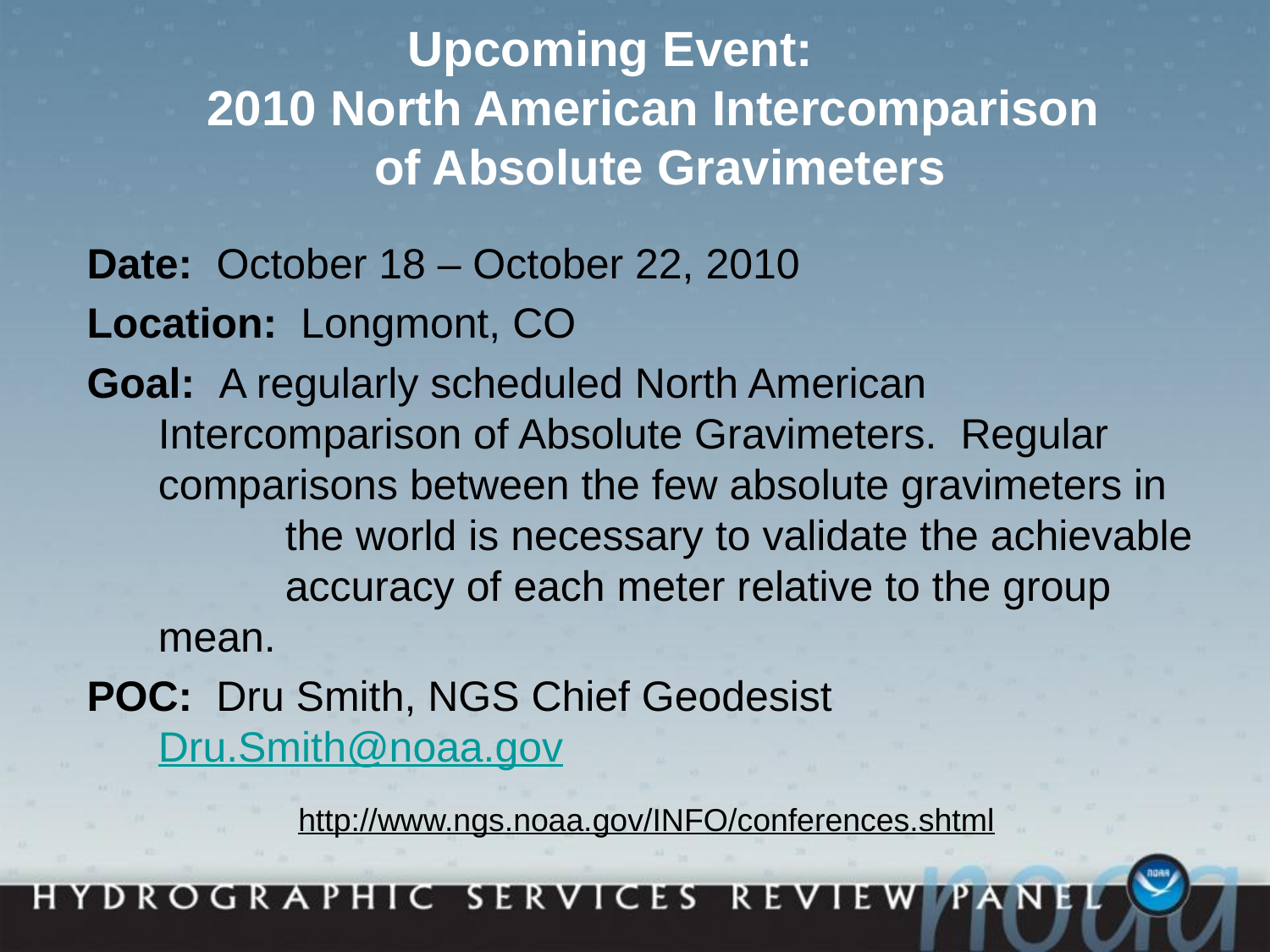

# Upcoming Event: 2010 North American Intercomparison of Absolute Gravimeters

Date:  October 18 – October 22, 2010
Location:  Longmont, CO
Goal:  A regularly scheduled North American 	Intercomparison of Absolute Gravimeters.  Regular 	comparisons between the few absolute gravimeters in 	the world is necessary to validate the achievable 	accuracy of each meter relative to the group mean.
POC:  Dru Smith, NGS Chief Geodesist 	Dru.Smith@noaa.gov
http://www.ngs.noaa.gov/INFO/conferences.shtml